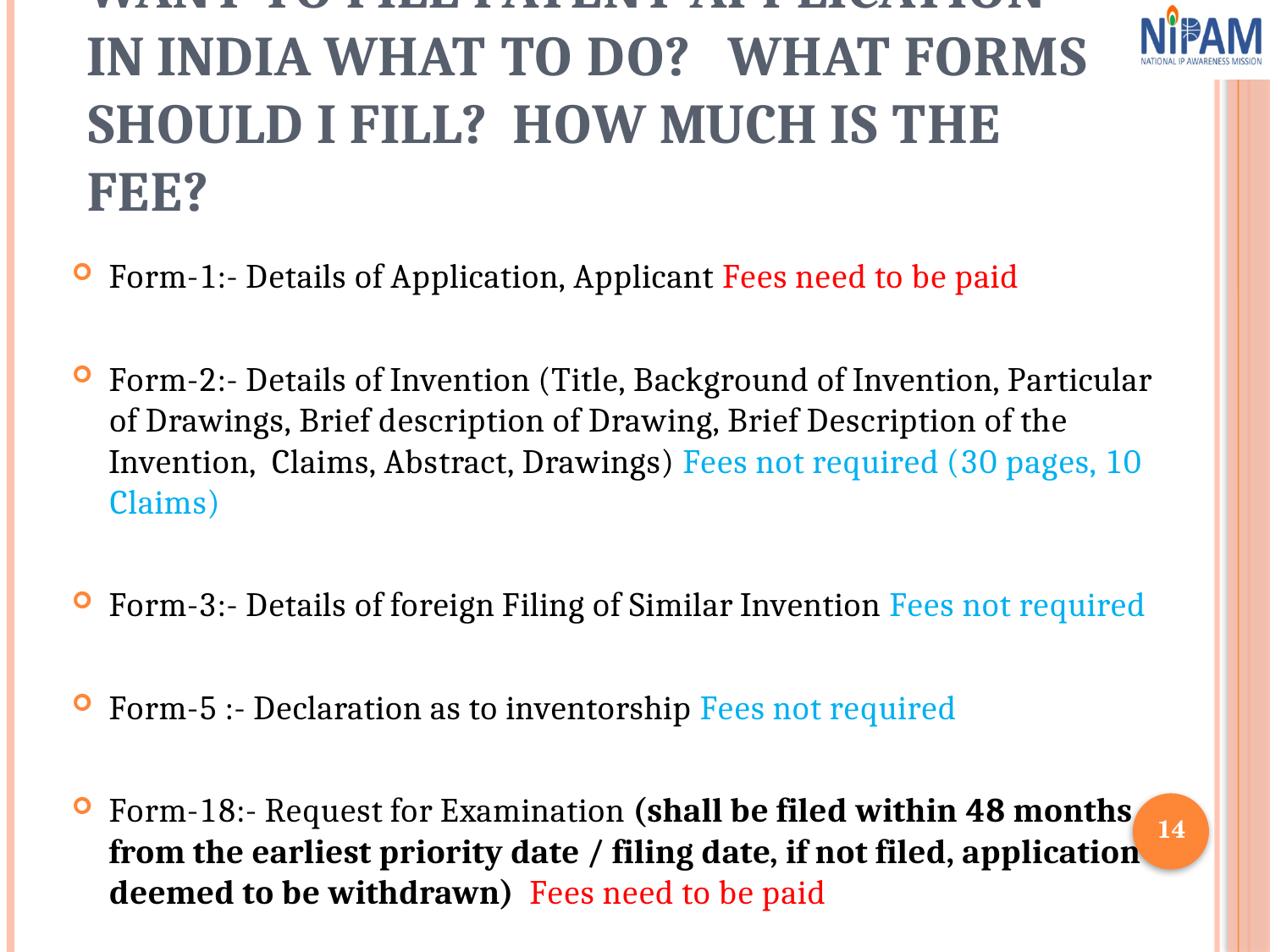

# Want to file Patent Application in India what to do?   What forms should I fill?  How much is the fee?
Form-1:- Details of Application, Applicant Fees need to be paid

Form-2:- Details of Invention (Title, Background of Invention, Particular of Drawings, Brief description of Drawing, Brief Description of the Invention,  Claims, Abstract, Drawings) Fees not required (30 pages, 10 Claims)

Form-3:- Details of foreign Filing of Similar Invention Fees not required

Form-5 :- Declaration as to inventorship Fees not required

Form-18:- Request for Examination (shall be filed within 48 months from the earliest priority date / filing date, if not filed, application deemed to be withdrawn)  Fees need to be paid
14